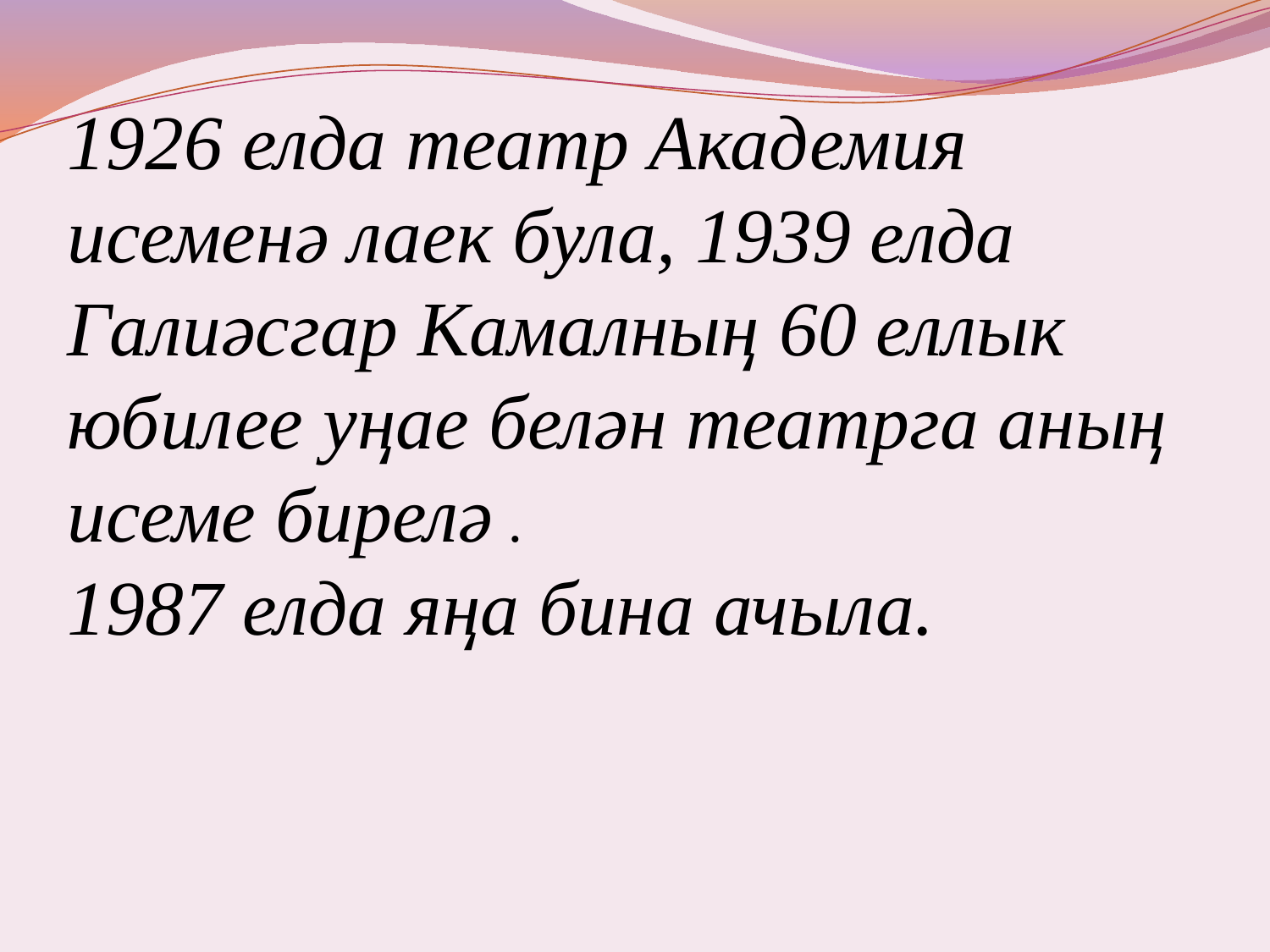

1926 елда театр Академия исеменә лаек була, 1939 елда Галиәсгар Камалның 60 еллык юбилее уңае белән театрга аның исеме бирелә .
1987 елда яңа бина ачыла.